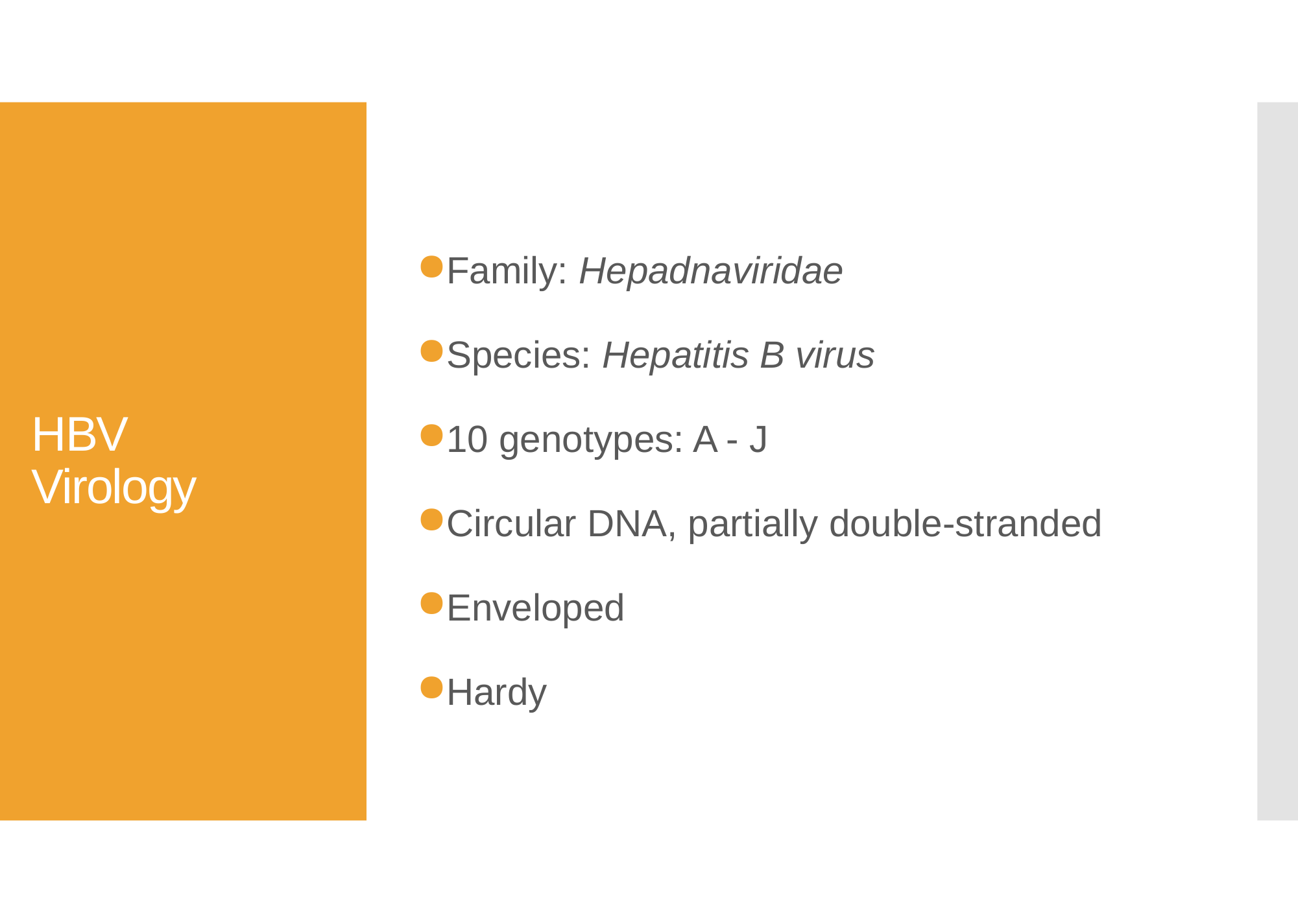

Family: Hepadnaviridae
Species: Hepatitis B virus
10 genotypes: A - J
Circular DNA, partially double-stranded
Enveloped
Hardy
# HBV Virology